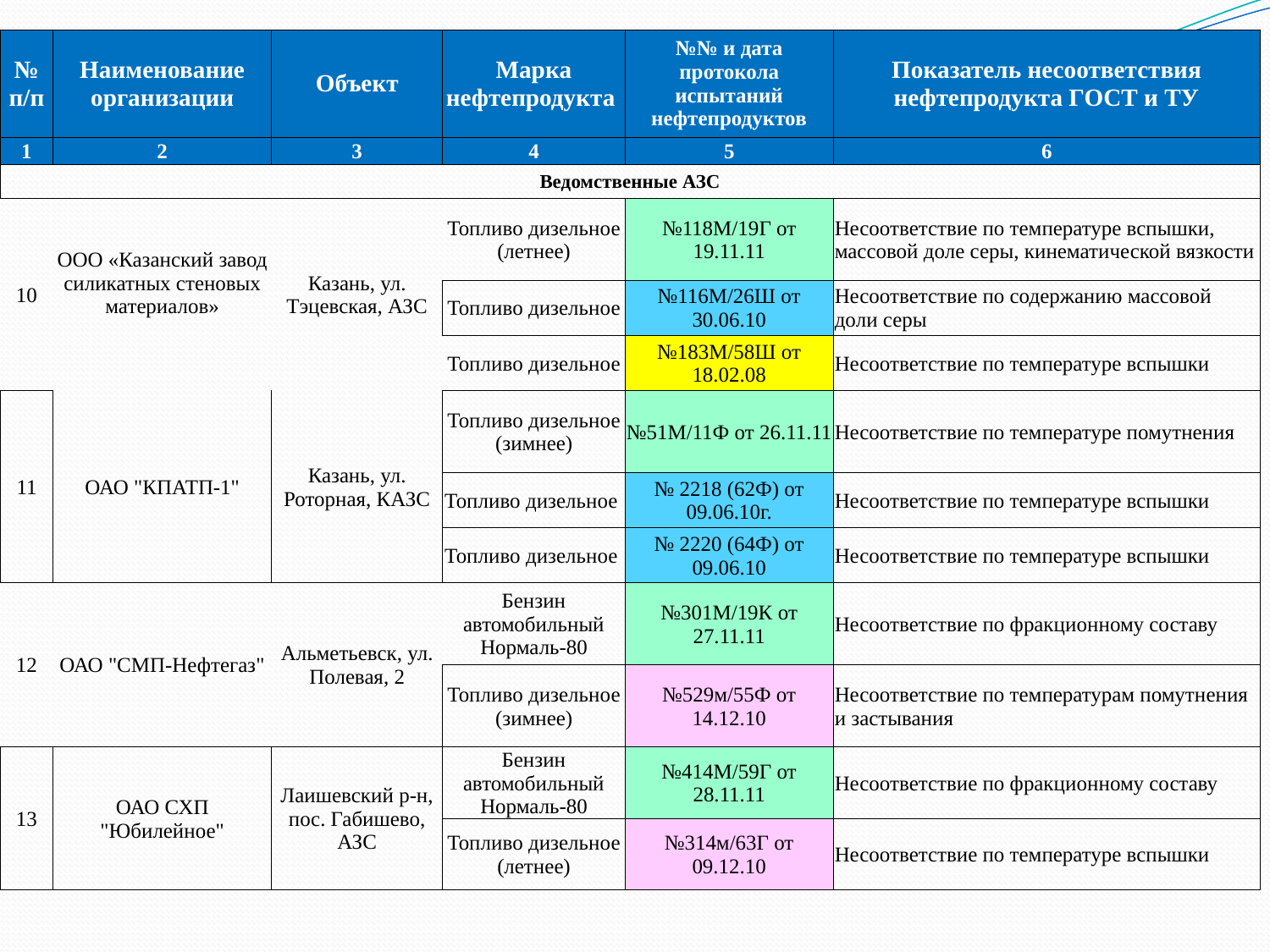

| № п/п | Наименование организации | Объект | Марка нефтепродукта | №№ и дата протокола испытаний нефтепродуктов | Показатель несоответствия нефтепродукта ГОСТ и ТУ |
| --- | --- | --- | --- | --- | --- |
| 1 | 2 | 3 | 4 | 5 | 6 |
| Ведомственные АЗС |  |  |  |  |  |
| 10 | ООО «Казанский завод силикатных стеновых материалов» | Казань, ул. Тэцевская, АЗС | Топливо дизельное (летнее) | №118М/19Г от 19.11.11 | Несоответствие по температуре вспышки, массовой доле серы, кинематической вязкости |
|  |  |  | Топливо дизельное | №116М/26Ш от 30.06.10 | Несоответствие по содержанию массовой доли серы |
|  |  |  | Топливо дизельное | №183М/58Ш от 18.02.08 | Несоответствие по температуре вспышки |
| 11 | ОАО "КПАТП-1" | Казань, ул. Роторная, КАЗС | Топливо дизельное (зимнее) | №51М/11Ф от 26.11.11 | Несоответствие по температуре помутнения |
|  |  |  | Топливо дизельное | № 2218 (62Ф) от 09.06.10г. | Несоответствие по температуре вспышки |
|  |  |  | Топливо дизельное | № 2220 (64Ф) от 09.06.10 | Несоответствие по температуре вспышки |
| 12 | ОАО "СМП-Нефтегаз" | Альметьевск, ул. Полевая, 2 | Бензин автомобильный Нормаль-80 | №301М/19К от 27.11.11 | Несоответствие по фракционному составу |
|  |  |  | Топливо дизельное (зимнее) | №529м/55Ф от 14.12.10 | Несоответствие по температурам помутнения и застывания |
| 13 | ОАО СХП "Юбилейное" | Лаишевский р-н, пос. Габишево, АЗС | Бензин автомобильный Нормаль-80 | №414М/59Г от 28.11.11 | Несоответствие по фракционному составу |
|  |  |  | Топливо дизельное (летнее) | №314м/63Г от 09.12.10 | Несоответствие по температуре вспышки |